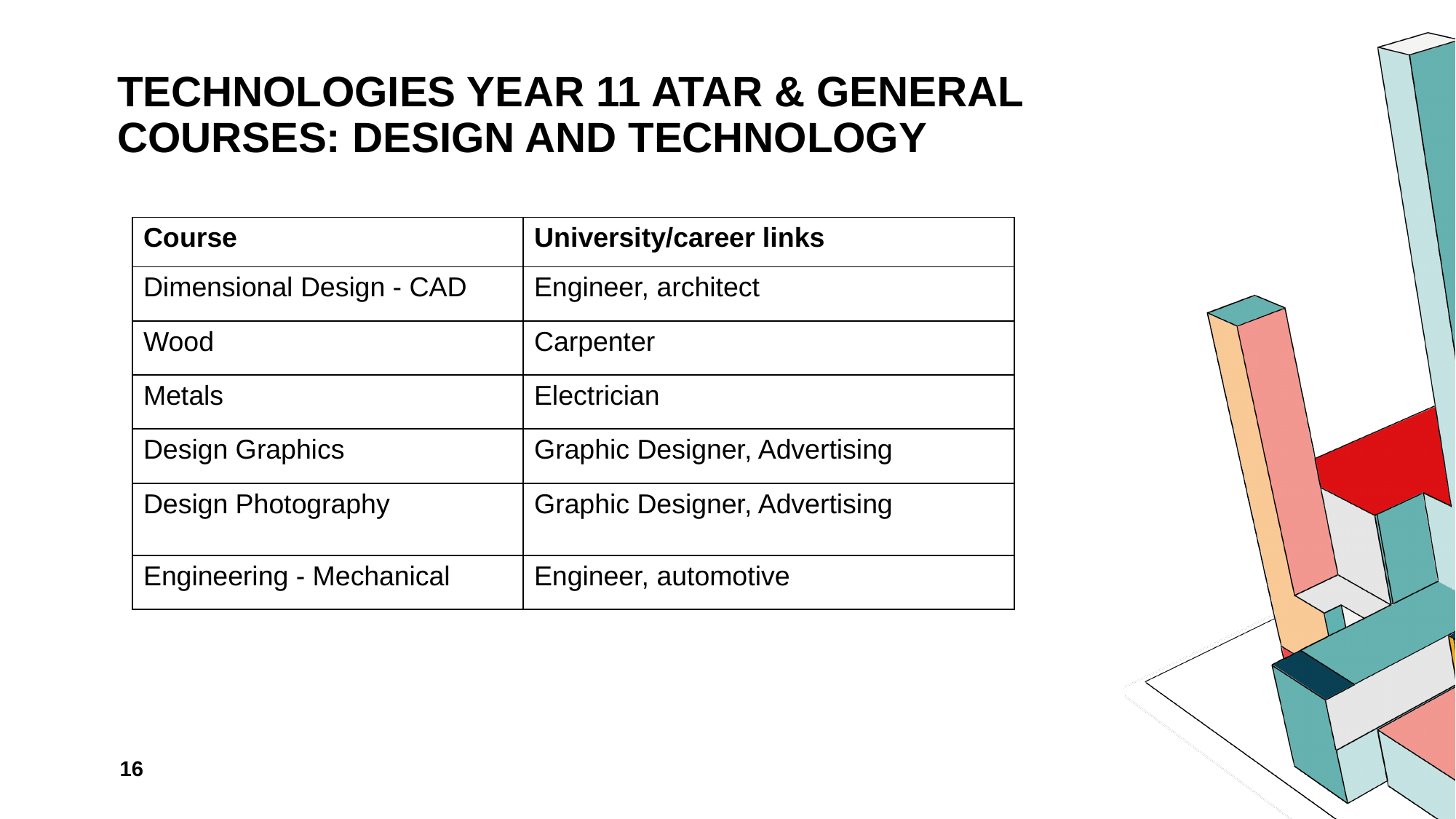

# TECHNOLOGIES year 11 ATAR & general Courses: Design and Technology
| Course | University/career links |
| --- | --- |
| Dimensional Design - CAD | Engineer, architect |
| Wood | Carpenter |
| Metals | Electrician |
| Design Graphics | Graphic Designer, Advertising |
| Design Photography | Graphic Designer, Advertising |
| Engineering - Mechanical | Engineer, automotive |
16